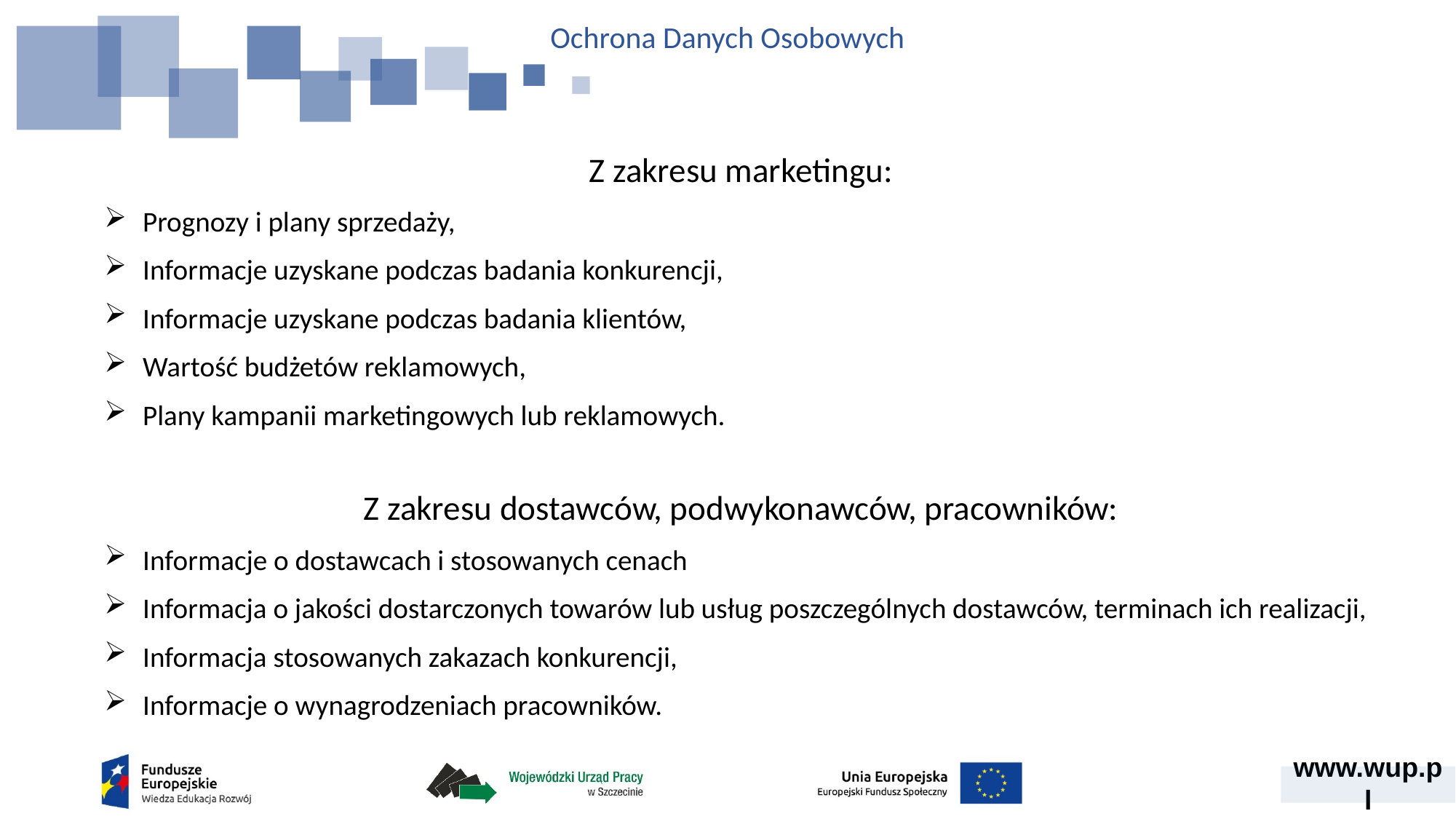

Ochrona Danych Osobowych
Z zakresu marketingu:
Prognozy i plany sprzedaży,
Informacje uzyskane podczas badania konkurencji,
Informacje uzyskane podczas badania klientów,
Wartość budżetów reklamowych,
Plany kampanii marketingowych lub reklamowych.

Z zakresu dostawców, podwykonawców, pracowników:
Informacje o dostawcach i stosowanych cenach
Informacja o jakości dostarczonych towarów lub usług poszczególnych dostawców, terminach ich realizacji,
Informacja stosowanych zakazach konkurencji,
Informacje o wynagrodzeniach pracowników.